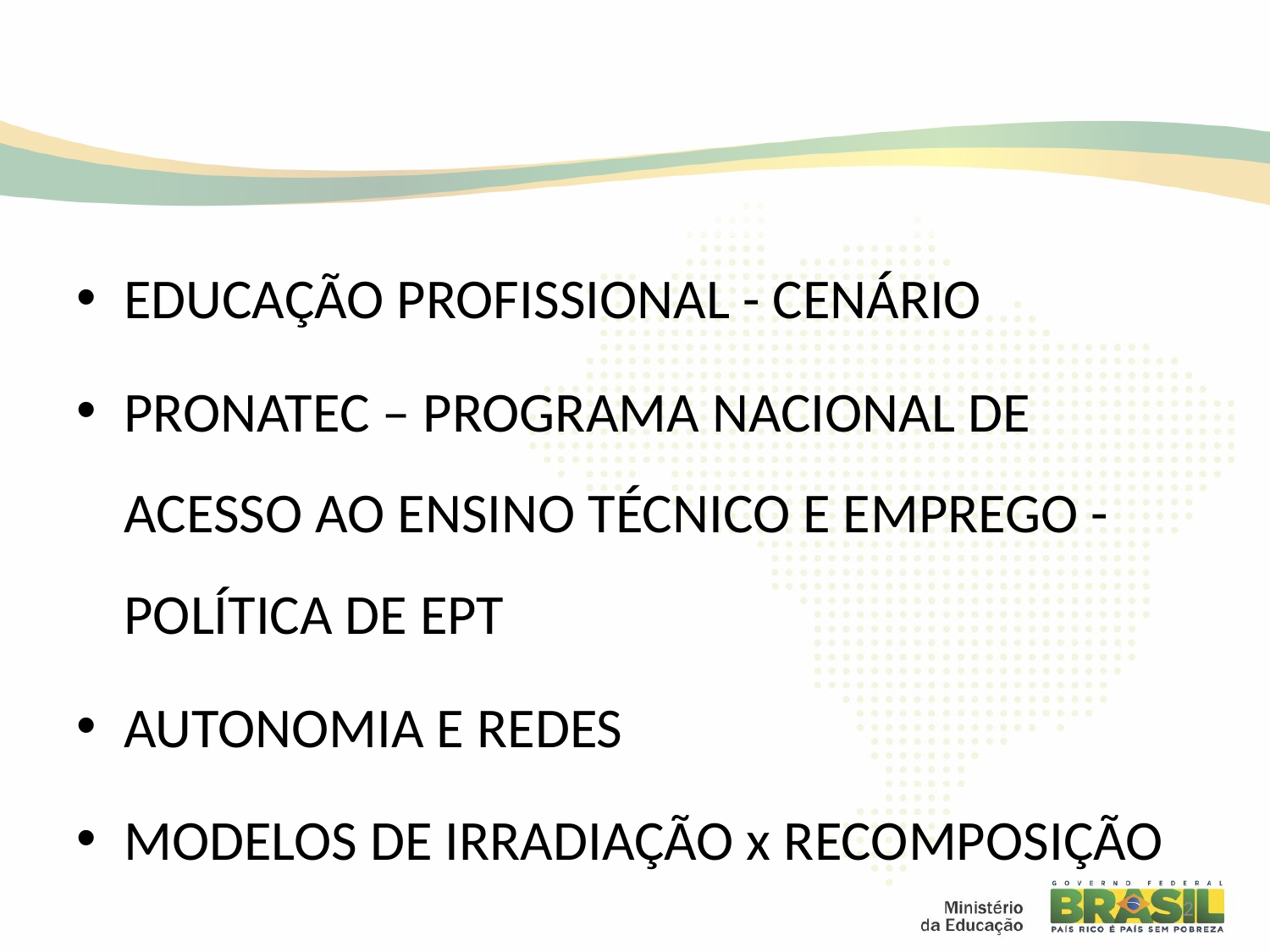

EDUCAÇÃO PROFISSIONAL - CENÁRIO
PRONATEC – PROGRAMA NACIONAL DE ACESSO AO ENSINO TÉCNICO E EMPREGO -POLÍTICA DE EPT
AUTONOMIA E REDES
MODELOS DE IRRADIAÇÃO x RECOMPOSIÇÃO
2